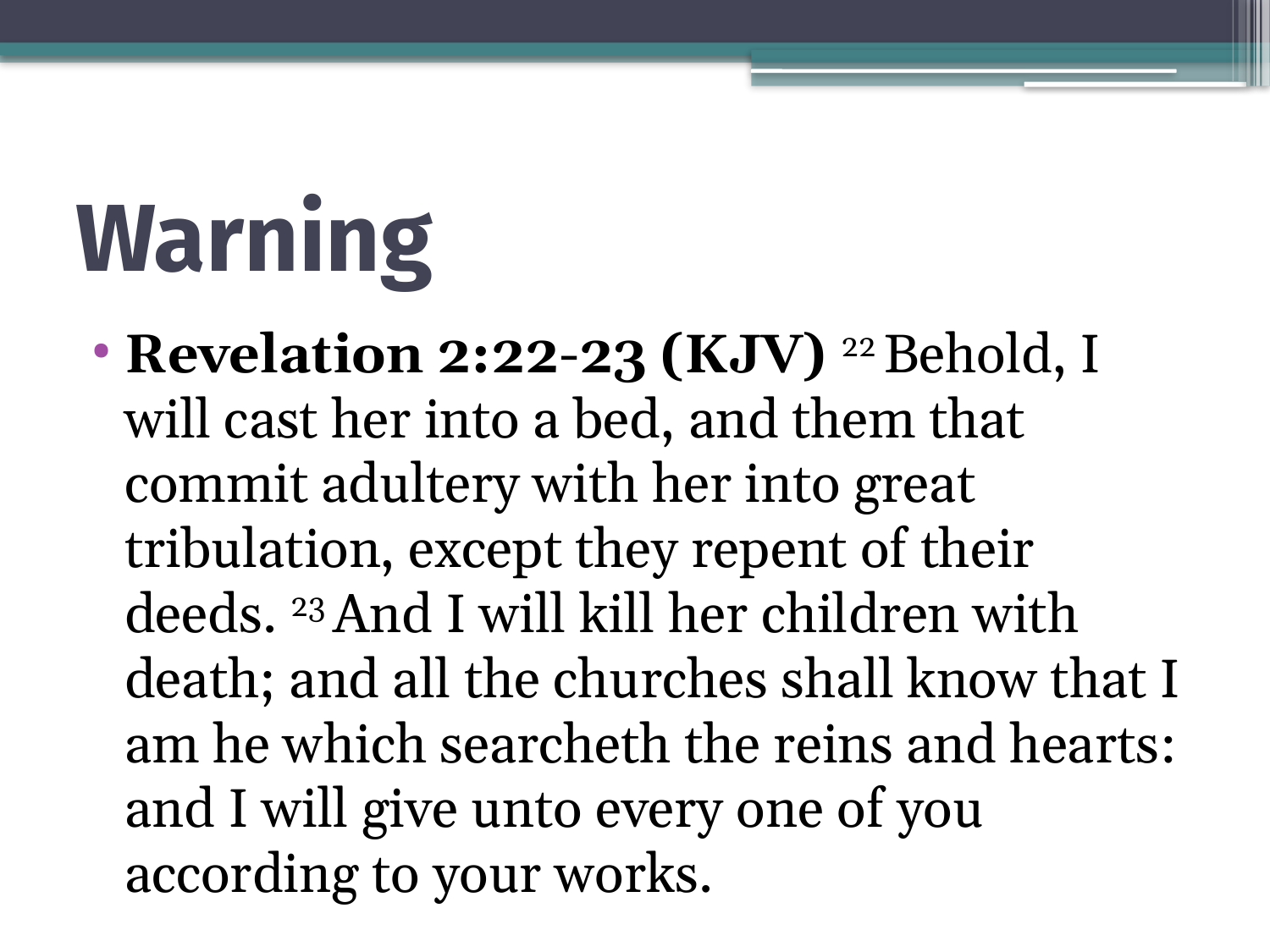

# Warning
Revelation 2:22-23 (KJV) 22 Behold, I will cast her into a bed, and them that commit adultery with her into great tribulation, except they repent of their deeds. 23 And I will kill her children with death; and all the churches shall know that I am he which searcheth the reins and hearts: and I will give unto every one of you according to your works.